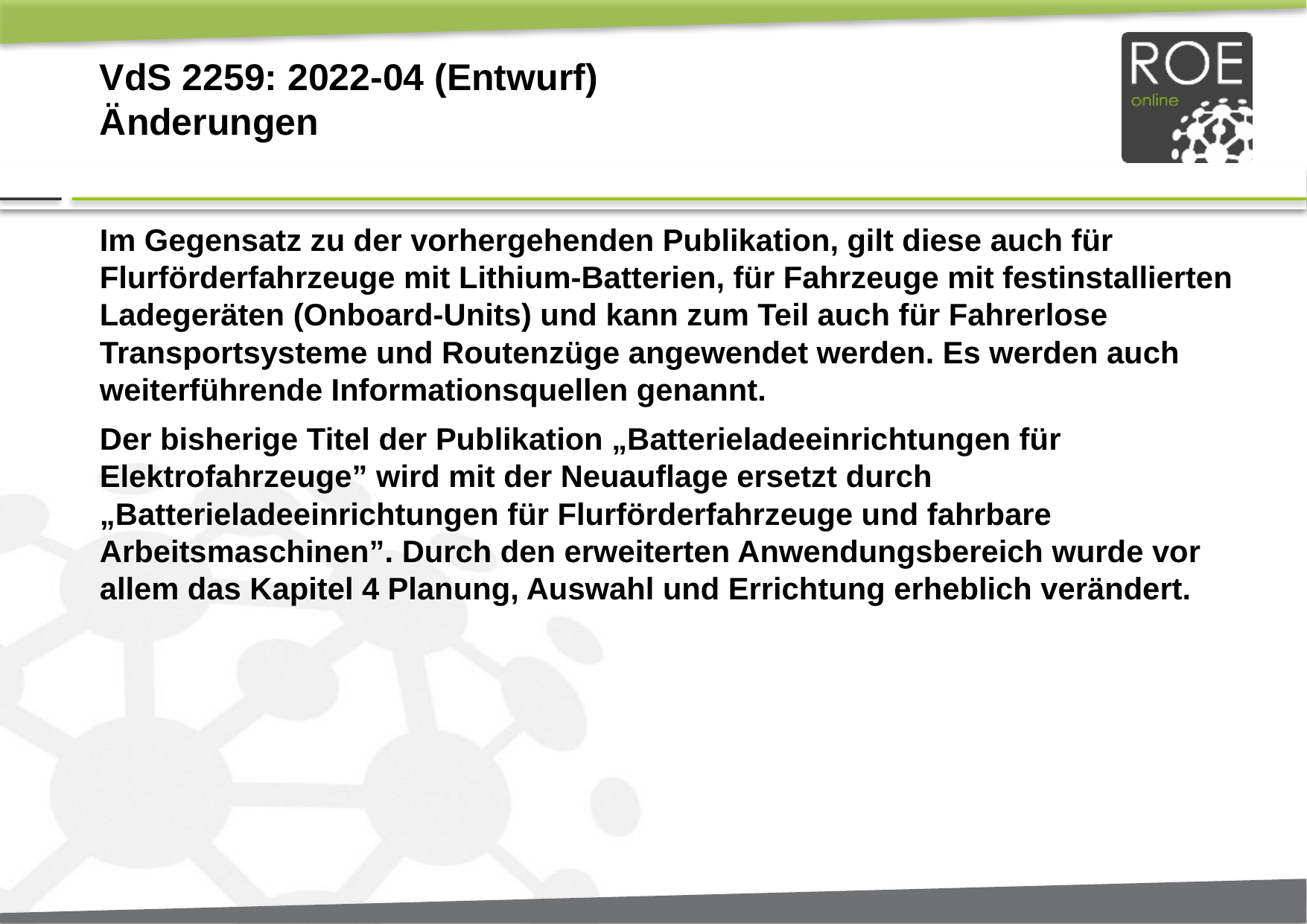

# VdS 2259: 2022-04 (Entwurf) Änderungen
Im Gegensatz zu der vorhergehenden Publikation, gilt diese auch für Flurförderfahrzeuge mit Lithium-Batterien, für Fahrzeuge mit festinstallierten Ladegeräten (Onboard-Units) und kann zum Teil auch für Fahrerlose Transportsysteme und Routenzüge angewendet werden. Es werden auch weiterführende Informationsquellen genannt.
Der bisherige Titel der Publikation „Batterieladeeinrichtungen für Elektrofahrzeuge” wird mit der Neuauflage ersetzt durch „Batterieladeeinrichtungen für Flurförderfahrzeuge und fahrbare Arbeitsmaschinen”. Durch den erweiterten Anwendungsbereich wurde vor allem das Kapitel 4 Planung, Auswahl und Errichtung erheblich verändert.